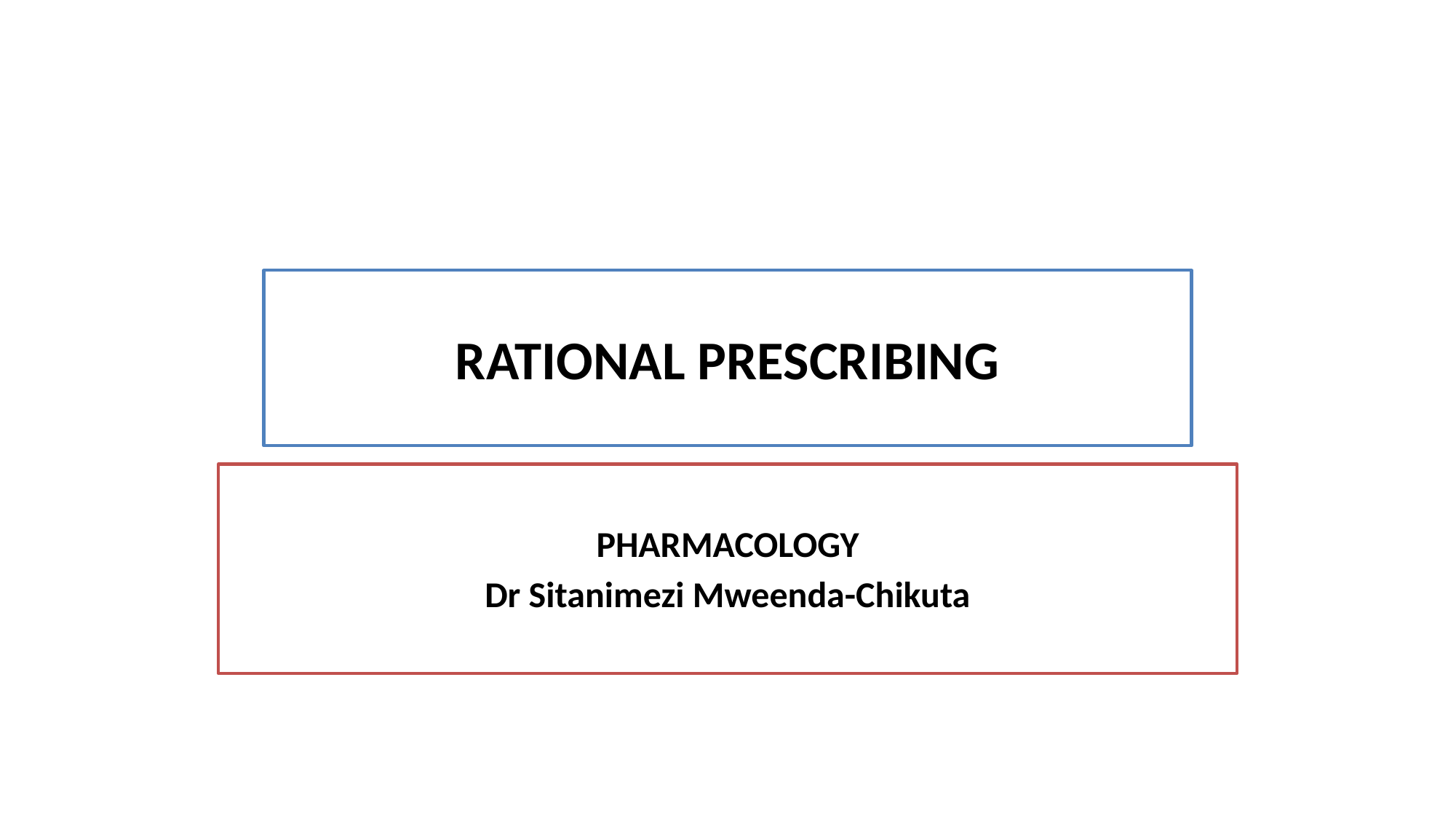

# RATIONAL PRESCRIBING

PHARMACOLOGY
Dr Sitanimezi Mweenda-Chikuta